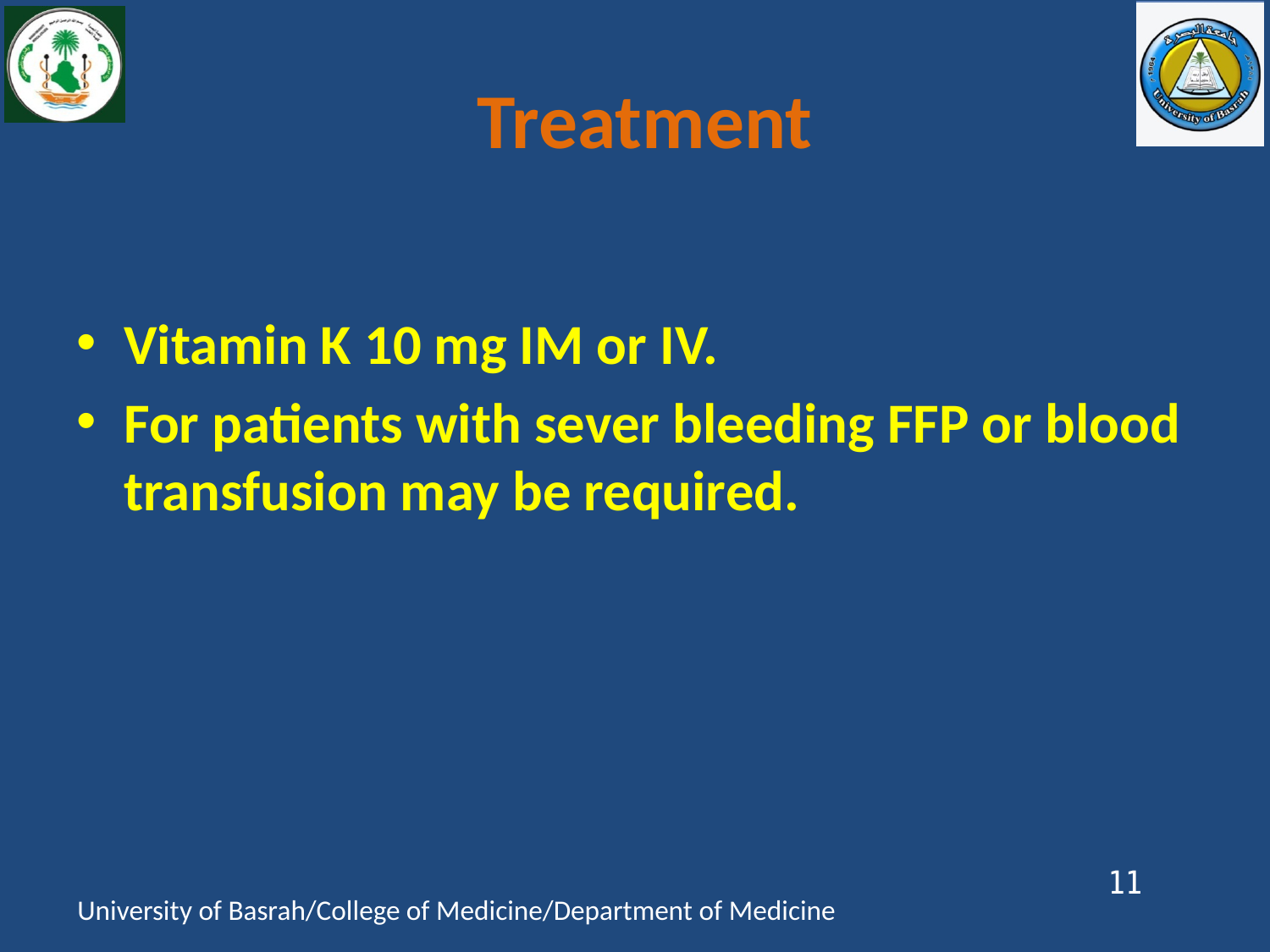

# Treatment

Vitamin K 10 mg IM or IV.
For patients with sever bleeding FFP or blood transfusion may be required.
11
University of Basrah/College of Medicine/Department of Medicine